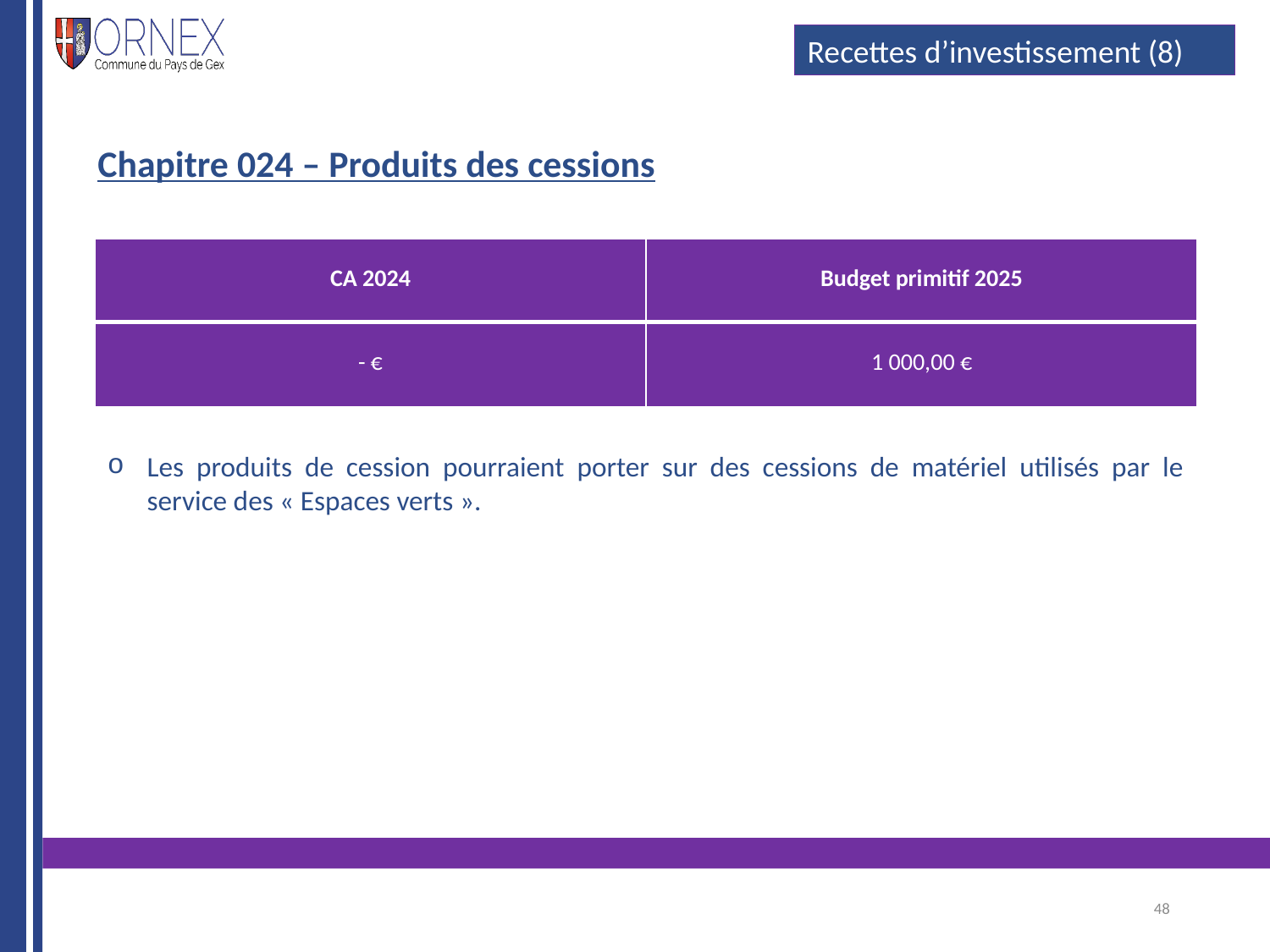

#
Recettes d’investissement (8)
Chapitre 024 – Produits des cessions
| CA 2024 | Budget primitif 2025 |
| --- | --- |
| - € | 1 000,00 € |
Les produits de cession pourraient porter sur des cessions de matériel utilisés par le service des « Espaces verts ».
48